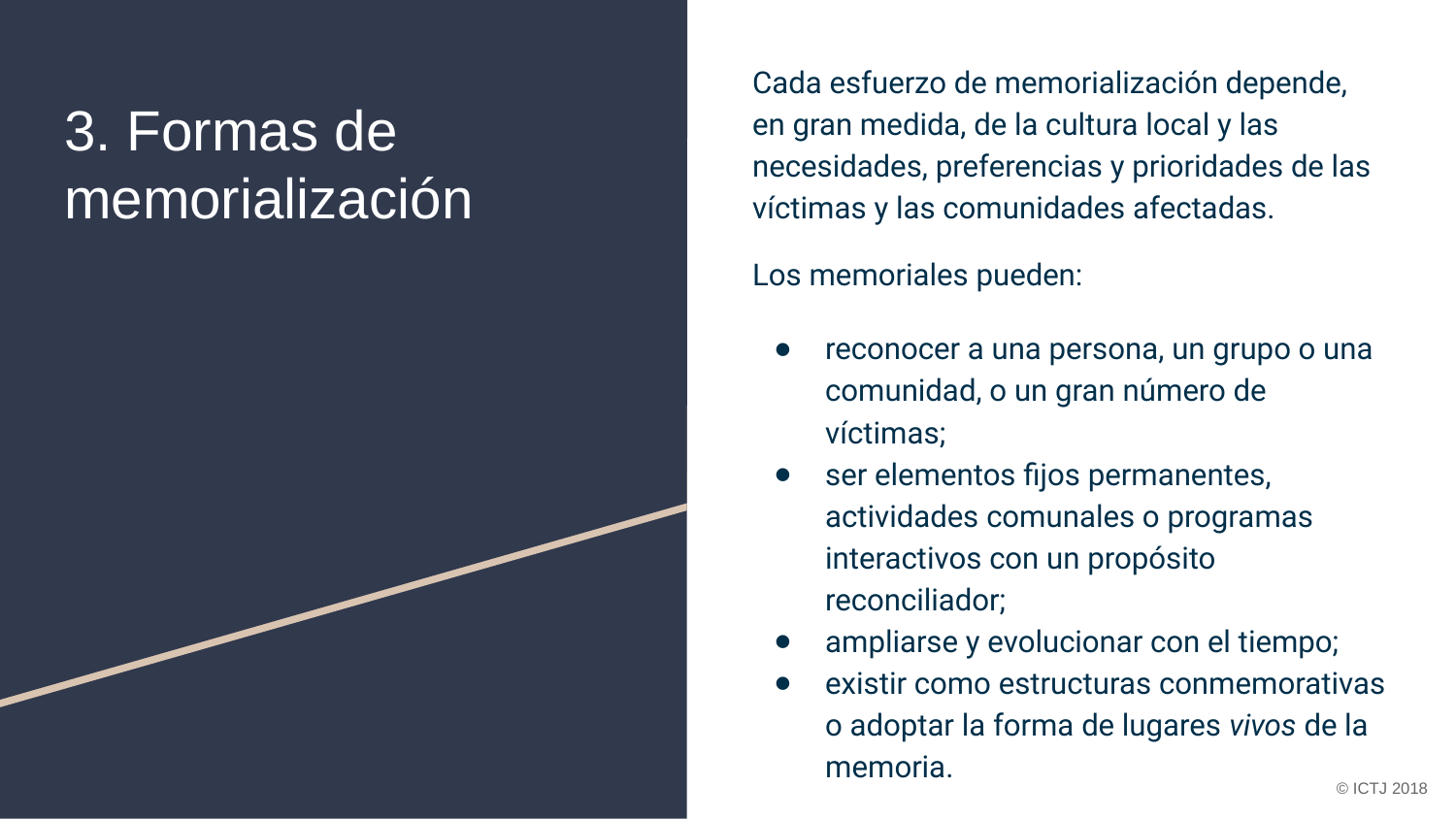

Cada esfuerzo de memorialización depende, en gran medida, de la cultura local y las necesidades, preferencias y prioridades de las víctimas y las comunidades afectadas.

Los memoriales pueden:
reconocer a una persona, un grupo o una comunidad, o un gran número de víctimas;
ser elementos fijos permanentes, actividades comunales o programas interactivos con un propósito reconciliador;
ampliarse y evolucionar con el tiempo;
existir como estructuras conmemorativas o adoptar la forma de lugares vivos de la memoria.
# 3. Formas de memorialización
© ICTJ 2018